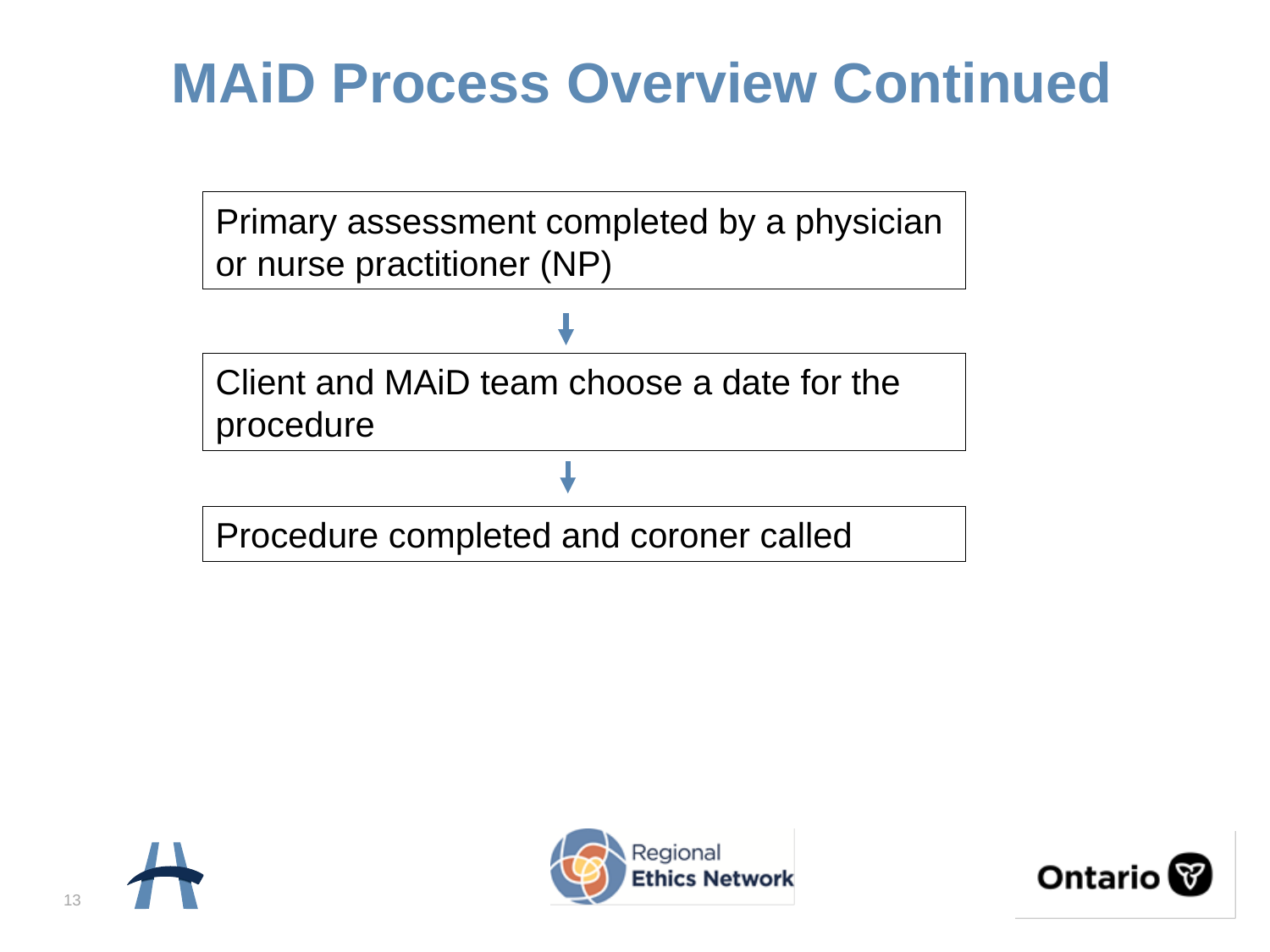

# MAiD Process Overview Continued
Primary assessment completed by a physician or nurse practitioner (NP)
Client and MAiD team choose a date for the procedure
Procedure completed and coroner called
13